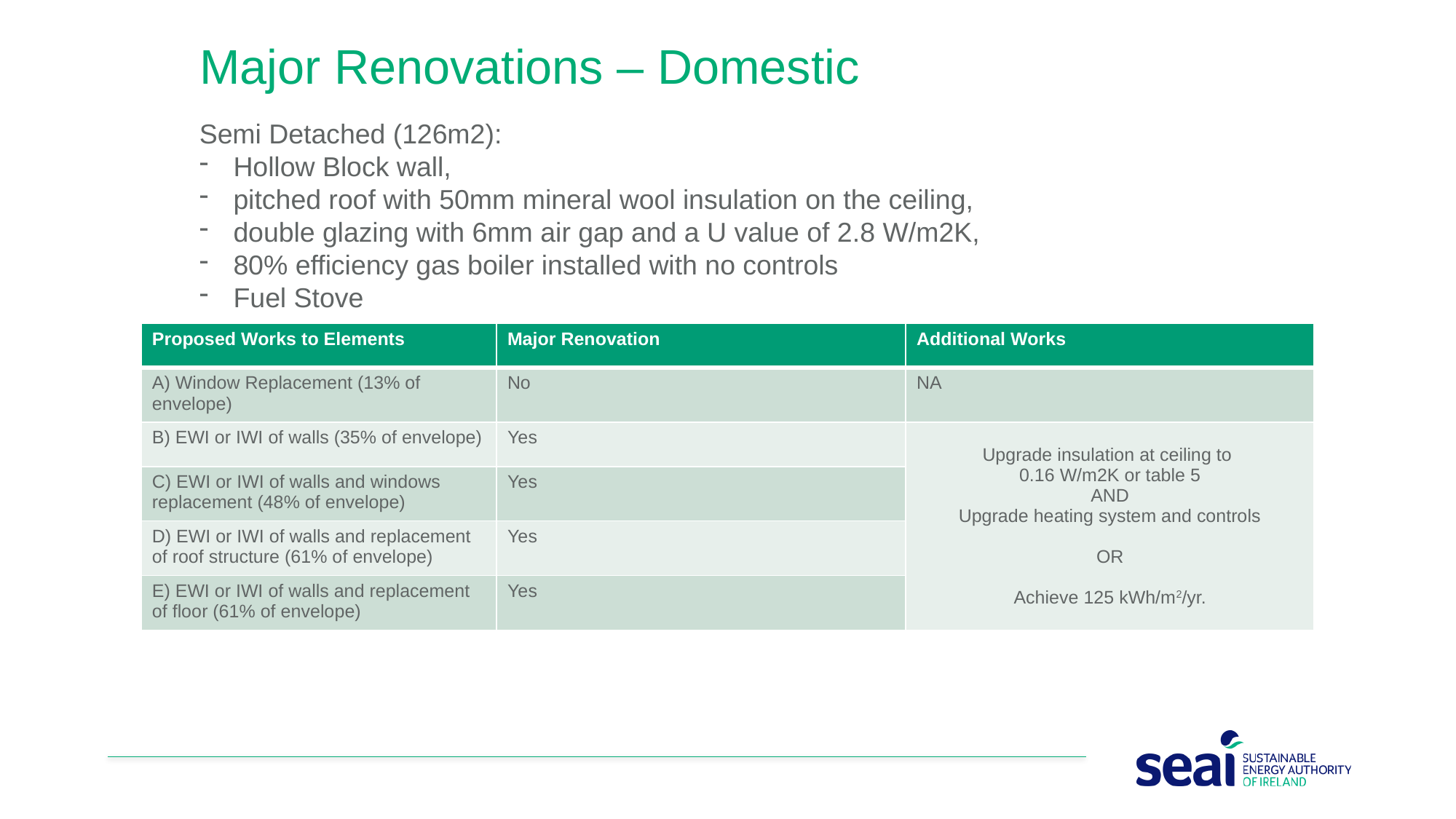

Major Renovations – Domestic
Semi Detached (126m2):
Hollow Block wall,
pitched roof with 50mm mineral wool insulation on the ceiling,
double glazing with 6mm air gap and a U value of 2.8 W/m2K,
80% efficiency gas boiler installed with no controls
Fuel Stove
| Proposed Works to Elements | Major Renovation | Additional Works |
| --- | --- | --- |
| A) Window Replacement (13% of envelope) | No | NA |
| B) EWI or IWI of walls (35% of envelope) | Yes | Upgrade insulation at ceiling to 0.16 W/m2K or table 5 AND Upgrade heating system and controls OR Achieve 125 kWh/m2/yr. |
| C) EWI or IWI of walls and windows replacement (48% of envelope) | Yes |  |
| D) EWI or IWI of walls and replacement of roof structure (61% of envelope) | Yes |  |
| E) EWI or IWI of walls and replacement of floor (61% of envelope) | Yes |  |